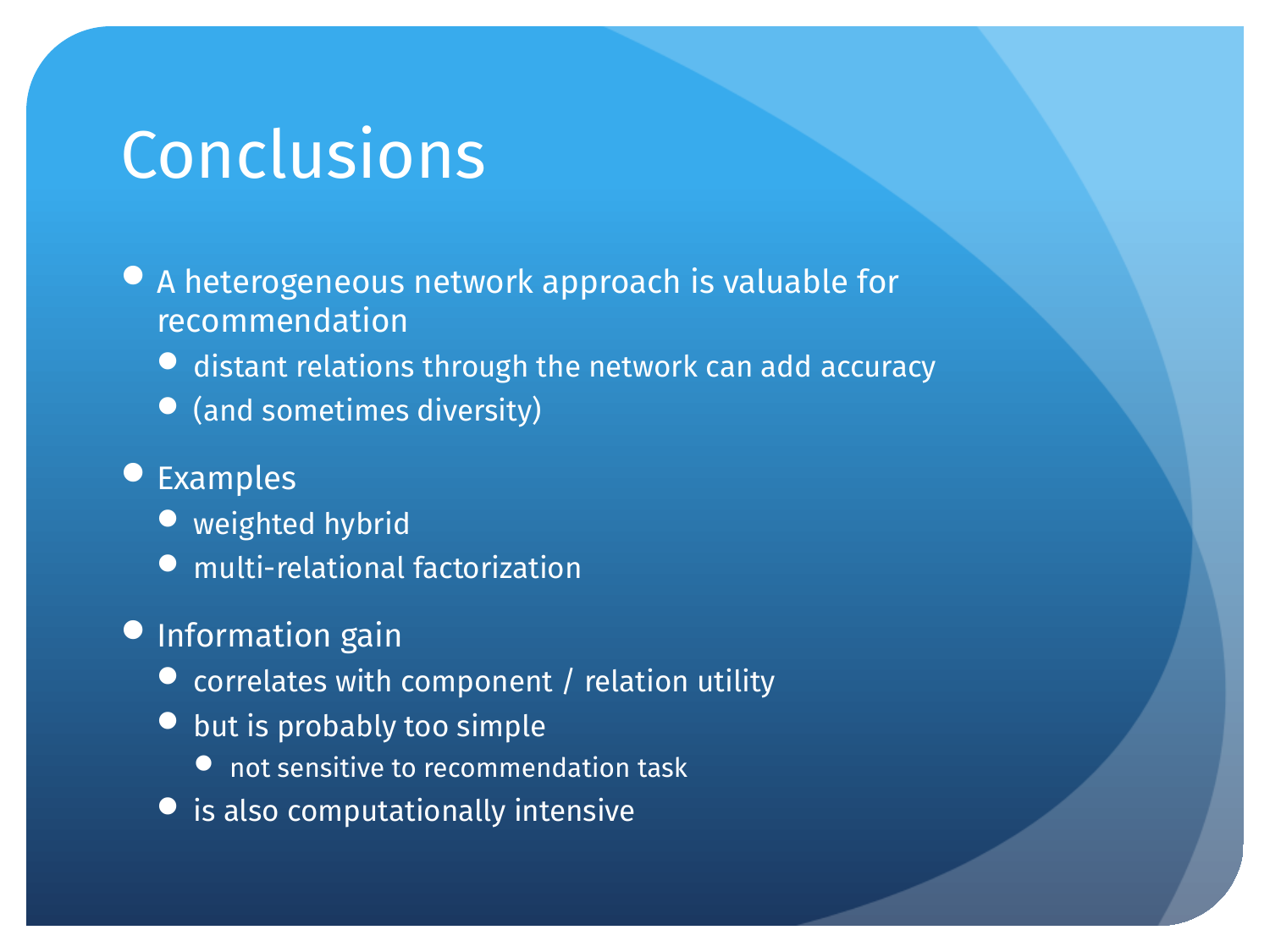

# Conclusions
A heterogeneous network approach is valuable for recommendation
distant relations through the network can add accuracy
(and sometimes diversity)
Examples
weighted hybrid
multi-relational factorization
Information gain
correlates with component / relation utility
but is probably too simple
not sensitive to recommendation task
is also computationally intensive